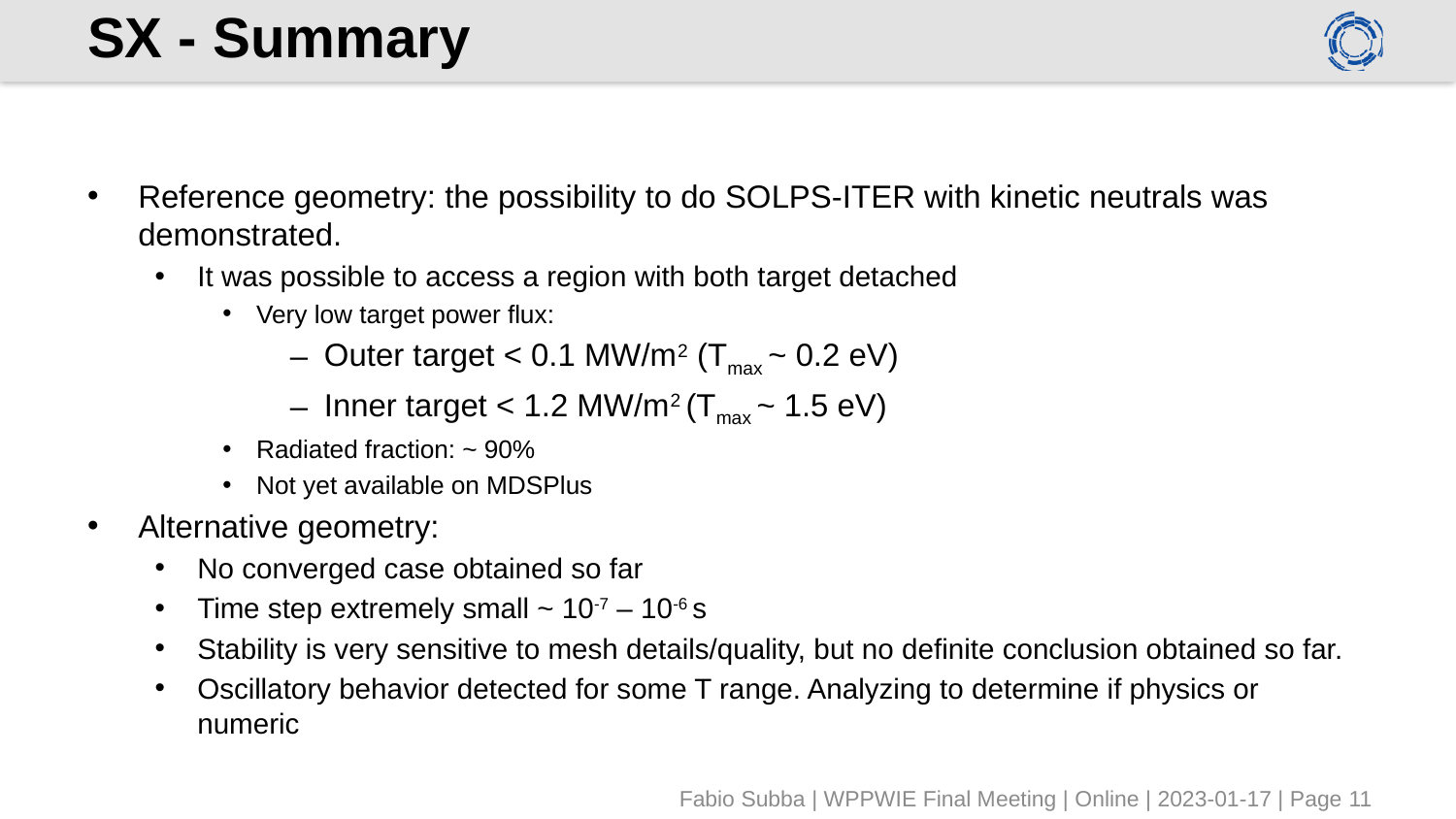

# SX - Summary
Reference geometry: the possibility to do SOLPS-ITER with kinetic neutrals was demonstrated.
It was possible to access a region with both target detached
Very low target power flux:
Outer target < 0.1 MW/m2 (Tmax ~ 0.2 eV)
Inner target < 1.2 MW/m2 (Tmax ~ 1.5 eV)
Radiated fraction: ~ 90%
Not yet available on MDSPlus
Alternative geometry:
No converged case obtained so far
Time step extremely small ~ 10-7 – 10-6 s
Stability is very sensitive to mesh details/quality, but no definite conclusion obtained so far.
Oscillatory behavior detected for some T range. Analyzing to determine if physics or numeric
Fabio Subba | WPPWIE Final Meeting | Online | 2023-01-17 | Page 11